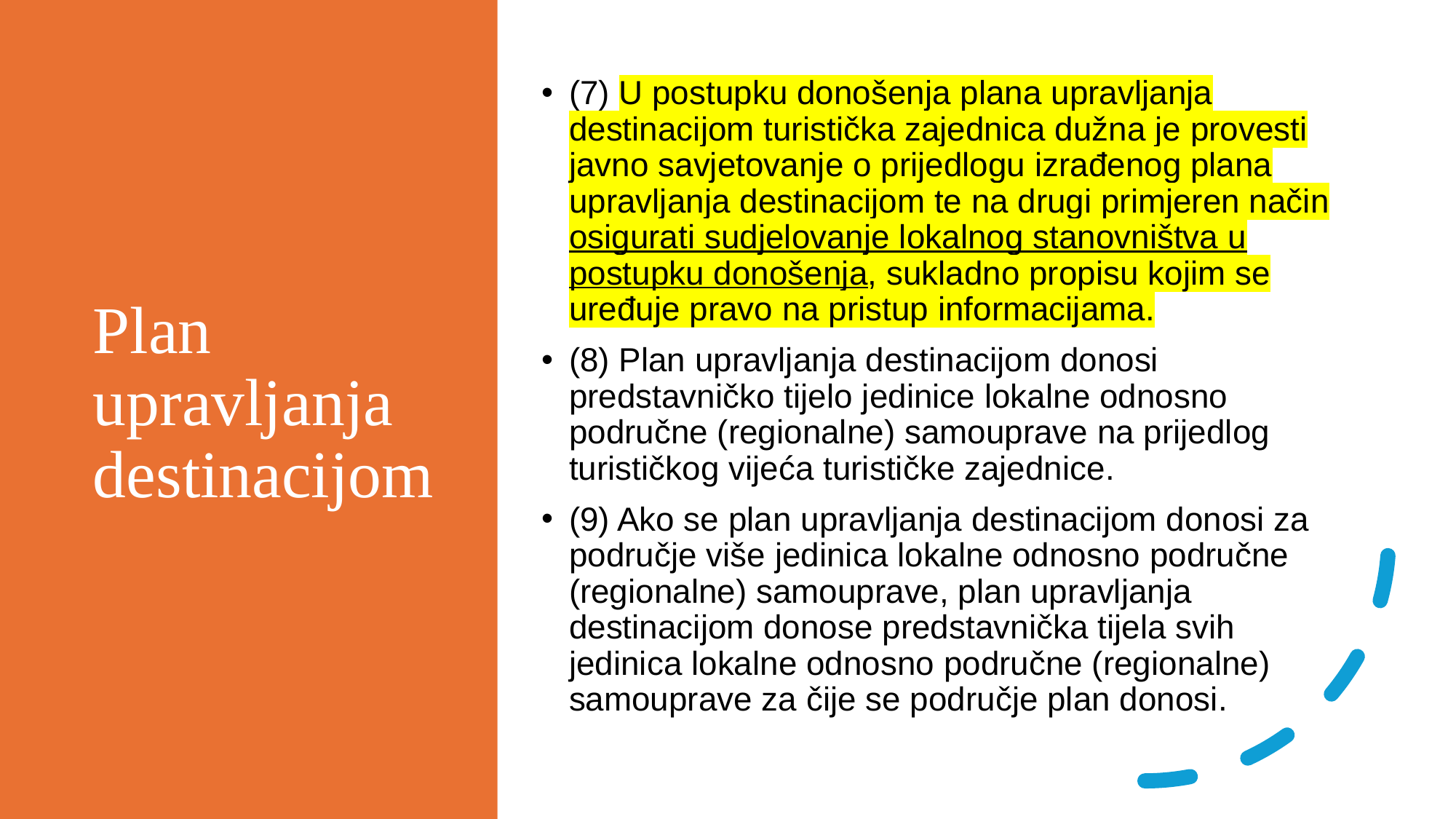

# Plan upravljanja destinacijom
(7) U postupku donošenja plana upravljanja destinacijom turistička zajednica dužna je provesti javno savjetovanje o prijedlogu izrađenog plana upravljanja destinacijom te na drugi primjeren način osigurati sudjelovanje lokalnog stanovništva u postupku donošenja, sukladno propisu kojim se uređuje pravo na pristup informacijama.
(8) Plan upravljanja destinacijom donosi predstavničko tijelo jedinice lokalne odnosno područne (regionalne) samouprave na prijedlog turističkog vijeća turističke zajednice.
(9) Ako se plan upravljanja destinacijom donosi za područje više jedinica lokalne odnosno područne (regionalne) samouprave, plan upravljanja destinacijom donose predstavnička tijela svih jedinica lokalne odnosno područne (regionalne) samouprave za čije se područje plan donosi.